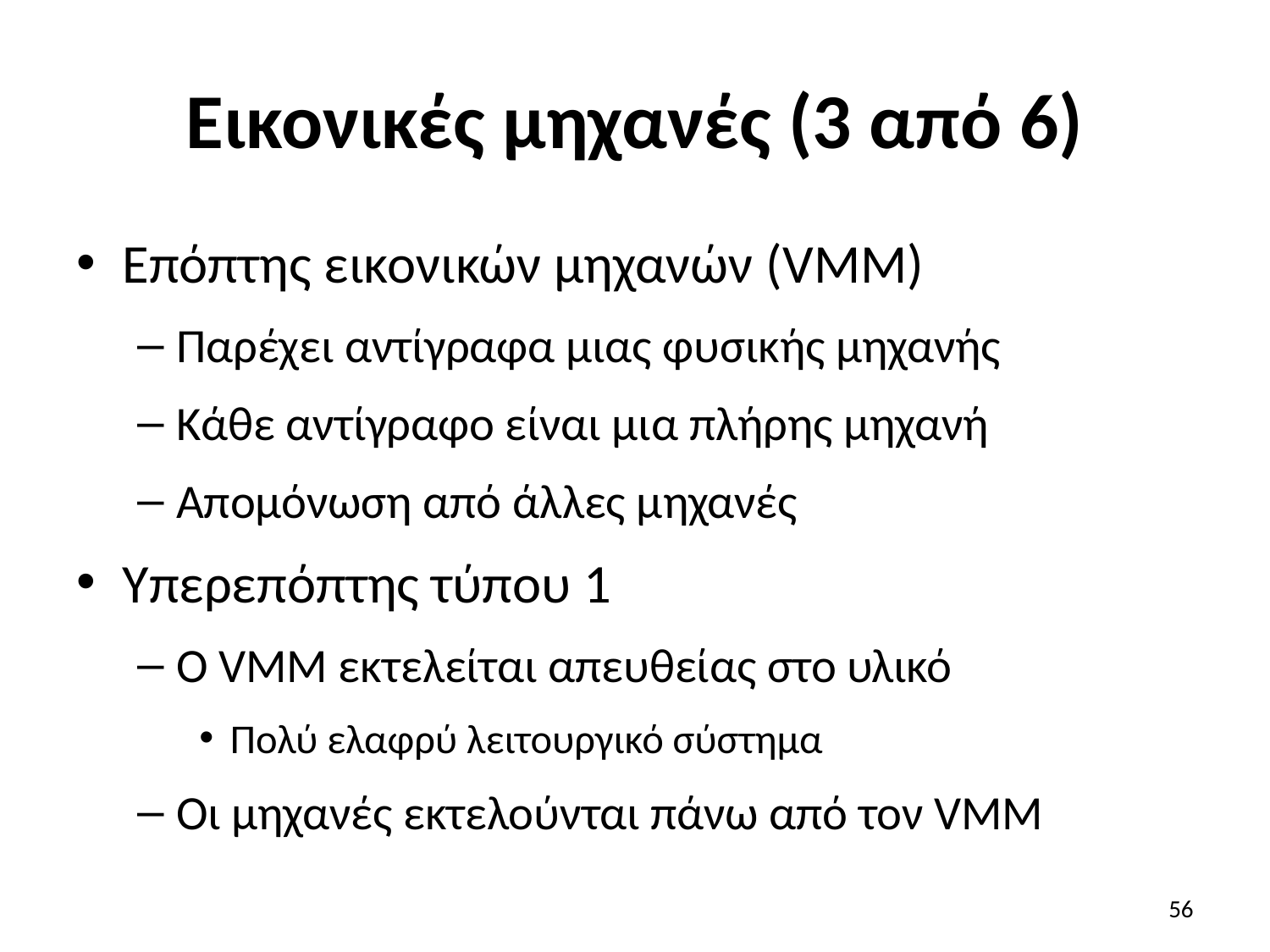

# Εικονικές μηχανές (3 από 6)
Επόπτης εικονικών μηχανών (VMM)
Παρέχει αντίγραφα μιας φυσικής μηχανής
Κάθε αντίγραφο είναι μια πλήρης μηχανή
Απομόνωση από άλλες μηχανές
Υπερεπόπτης τύπου 1
Ο VMM εκτελείται απευθείας στο υλικό
Πολύ ελαφρύ λειτουργικό σύστημα
Οι μηχανές εκτελούνται πάνω από τον VMM
56